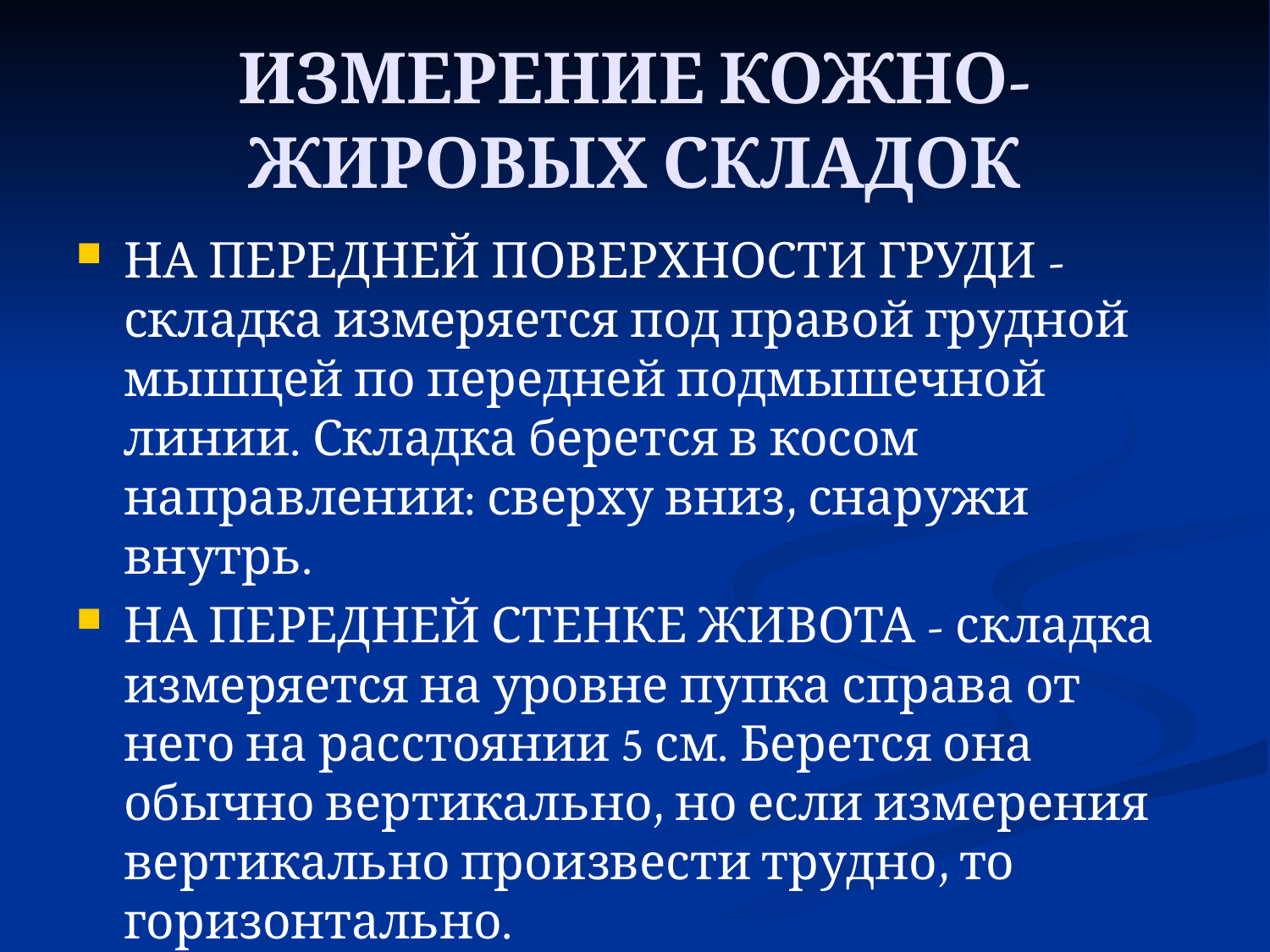

# ИЗМЕРЕНИЕ КОЖНО-ЖИРОВЫХ СКЛАДОК
НА ПЕРЕДНЕЙ ПОВЕРХНОСТИ ГРУДИ - складка измеряется под правой грудной мышцей по передней подмышечной линии. Складка берется в косом направлении: сверху вниз, снаружи внутрь.
НА ПЕРЕДНЕЙ СТЕНКЕ ЖИВОТА - складка измеряется на уровне пупка справа от него на расстоянии 5 см. Берется она обычно вертикально, но если измерения вертикально произвести трудно, то горизонтально.